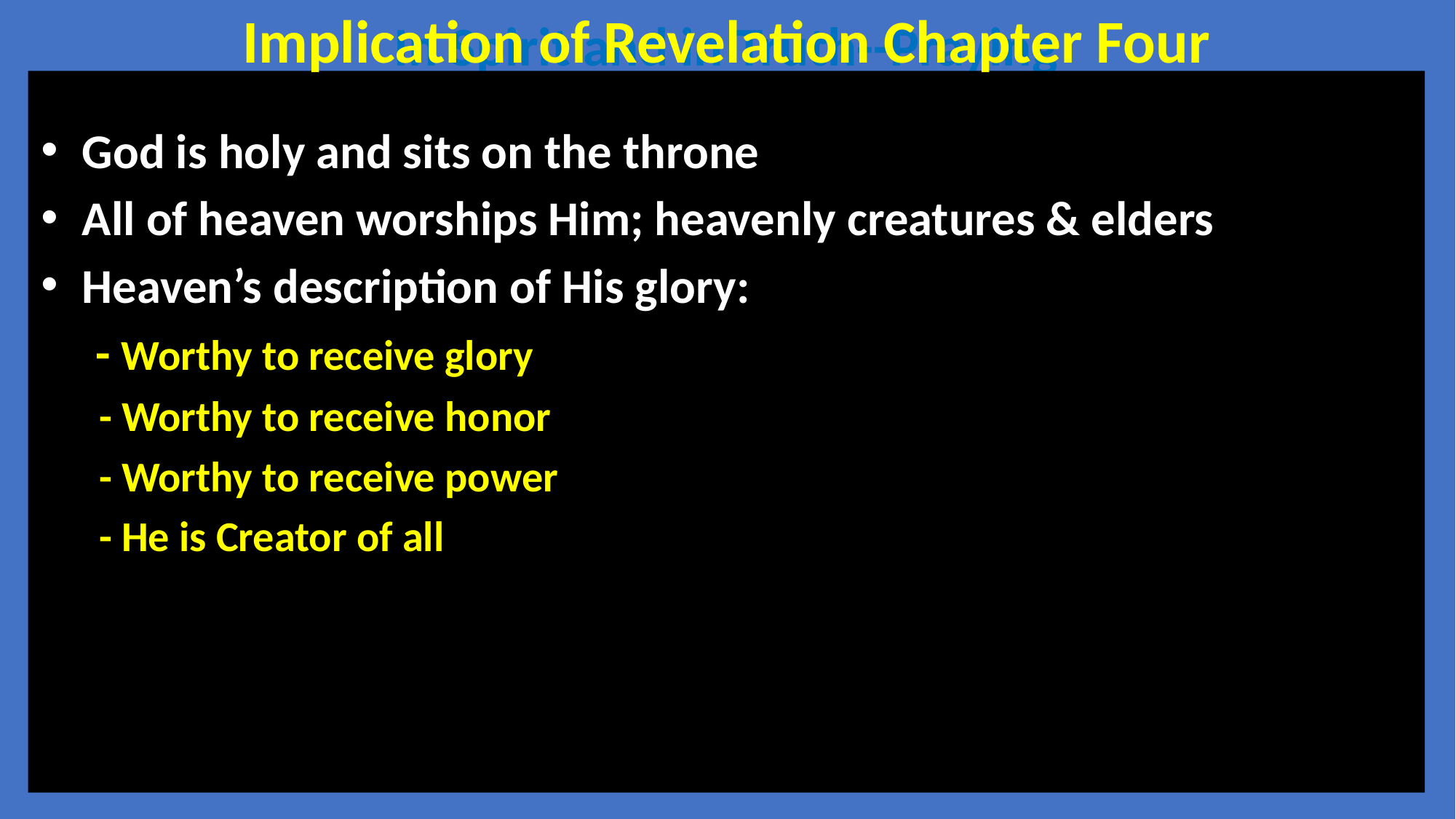

Implication of Revelation Chapter Four
In Spirit and in Truth--Praying

God is holy and sits on the throne
All of heaven worships Him; heavenly creatures & elders
Heaven’s description of His glory:
     - Worthy to receive glory
      - Worthy to receive honor
      - Worthy to receive power
      - He is Creator of all